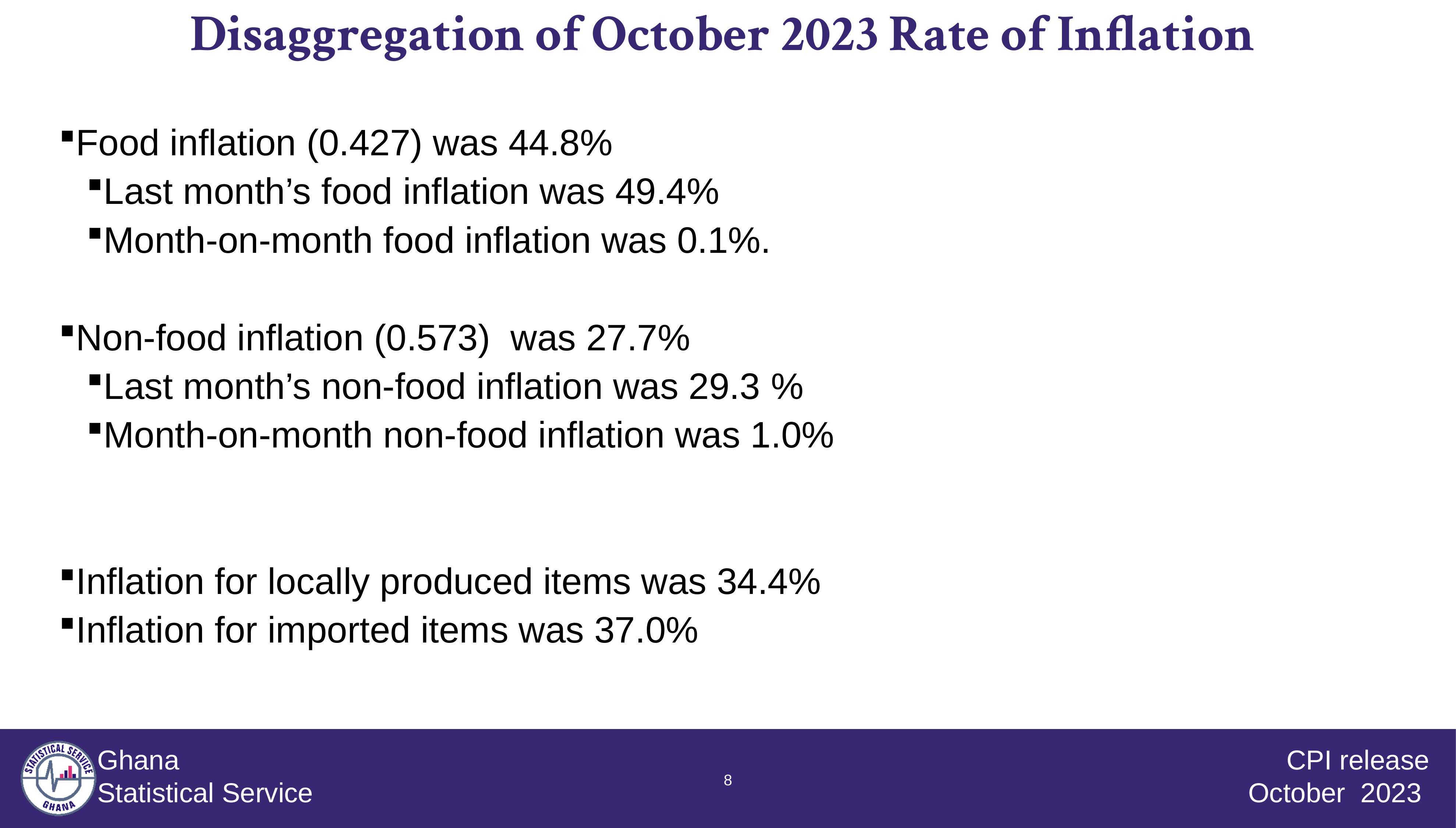

# Disaggregation of October 2023 Rate of Inflation
Food inflation (0.427) was 44.8%
Last month’s food inflation was 49.4%
Month-on-month food inflation was 0.1%.

Non-food inflation (0.573)  was 27.7%
Last month’s non-food inflation was 29.3 %
Month-on-month non-food inflation was 1.0%

Inflation for locally produced items was 34.4%
Inflation for imported items was 37.0%

8